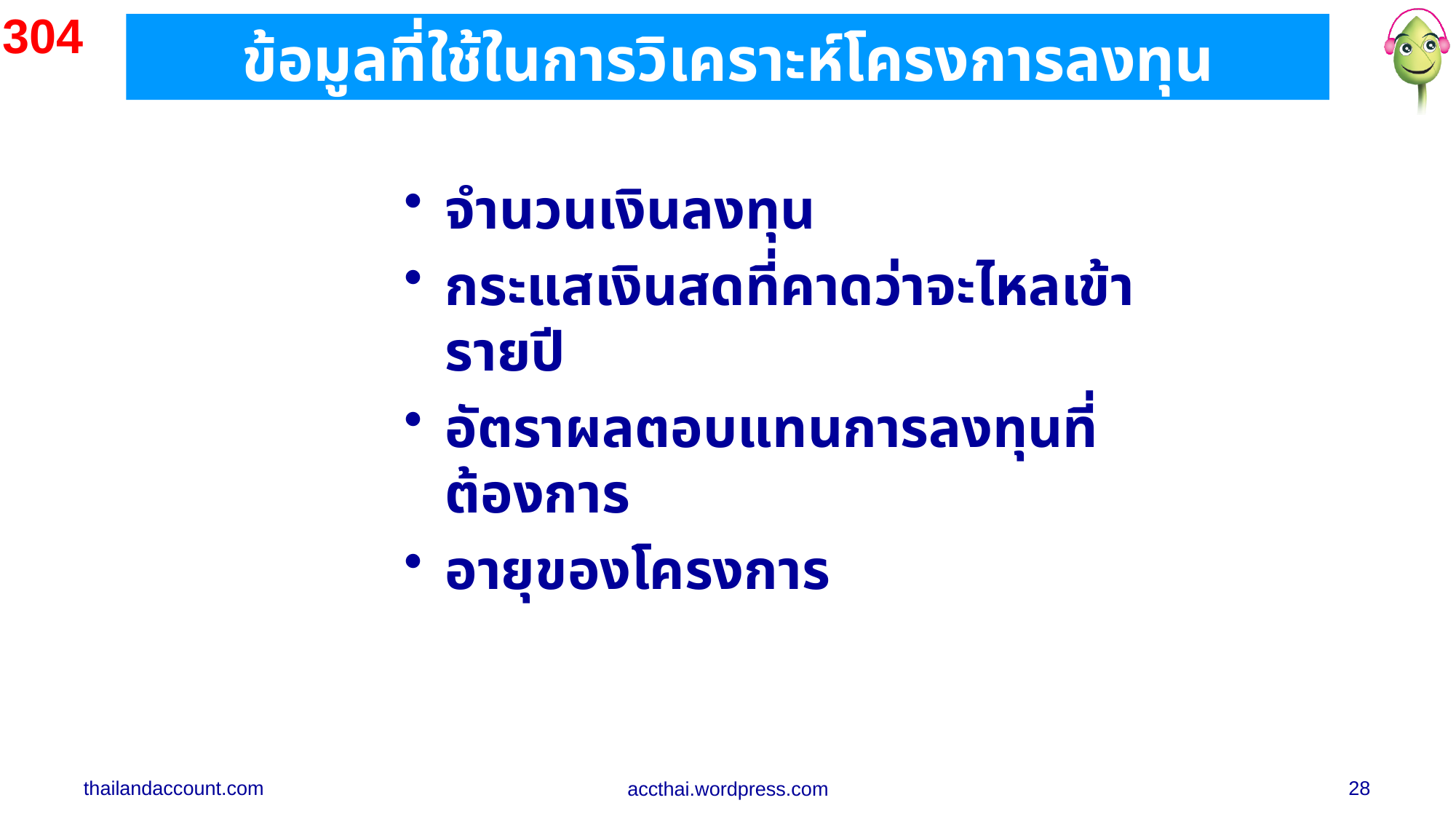

304
ข้อมูลที่ใช้ในการวิเคราะห์โครงการลงทุน
จำนวนเงินลงทุน
กระแสเงินสดที่คาดว่าจะไหลเข้ารายปี
อัตราผลตอบแทนการลงทุนที่ต้องการ
อายุของโครงการ
thailandaccount.com
accthai.wordpress.com